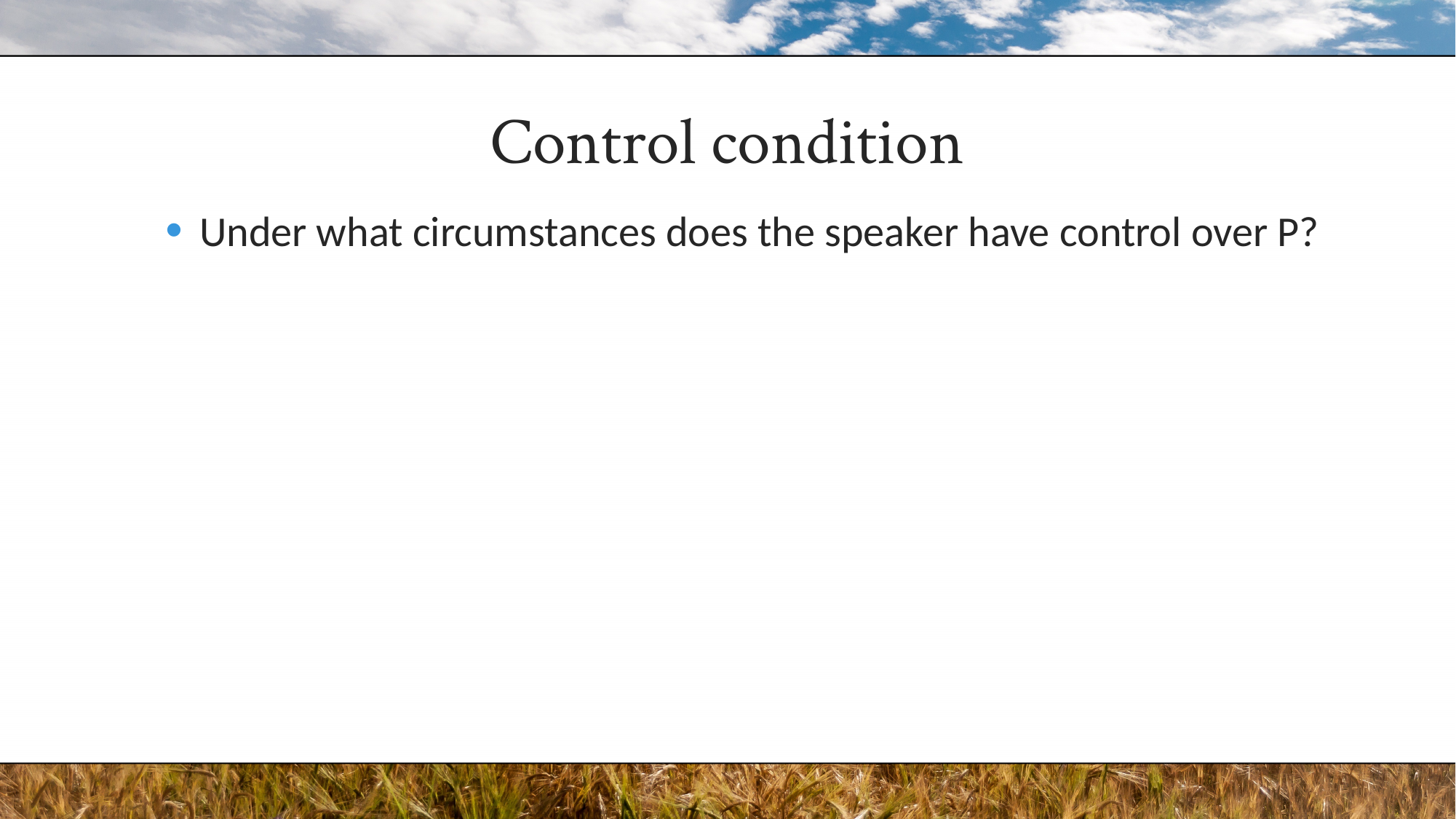

# Control condition
Under what circumstances does the speaker have control over P?